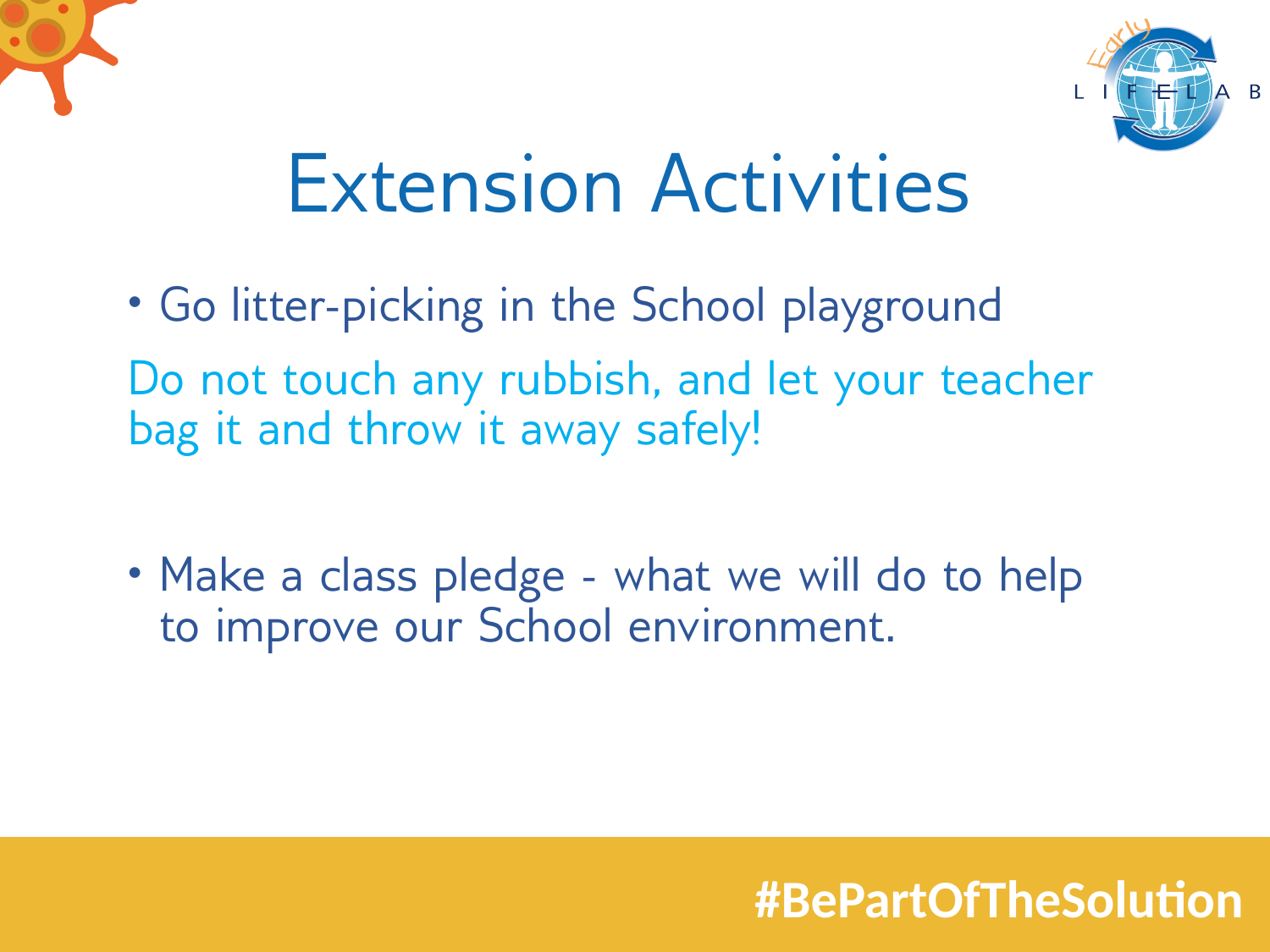

# Extension Activities
Go litter-picking in the School playground
Do not touch any rubbish, and let your teacher bag it and throw it away safely!

Make a class pledge - what we will do to help to improve our School environment.